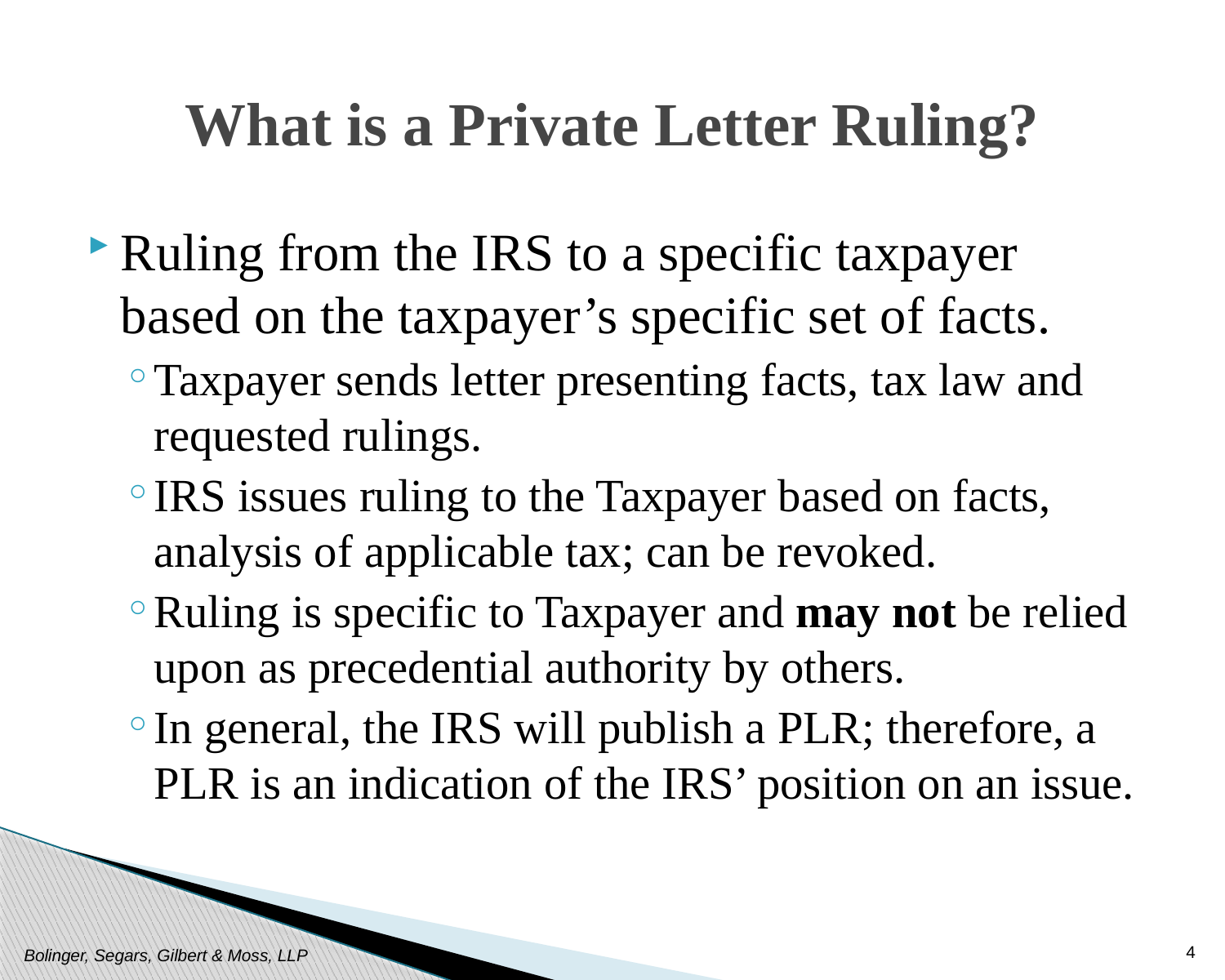

# What is a Private Letter Ruling?
Ruling from the IRS to a specific taxpayer based on the taxpayer’s specific set of facts.
Taxpayer sends letter presenting facts, tax law and requested rulings.
IRS issues ruling to the Taxpayer based on facts, analysis of applicable tax; can be revoked.
Ruling is specific to Taxpayer and may not be relied upon as precedential authority by others.
In general, the IRS will publish a PLR; therefore, a PLR is an indication of the IRS’ position on an issue.
4
Bolinger, Segars, Gilbert & Moss, LLP